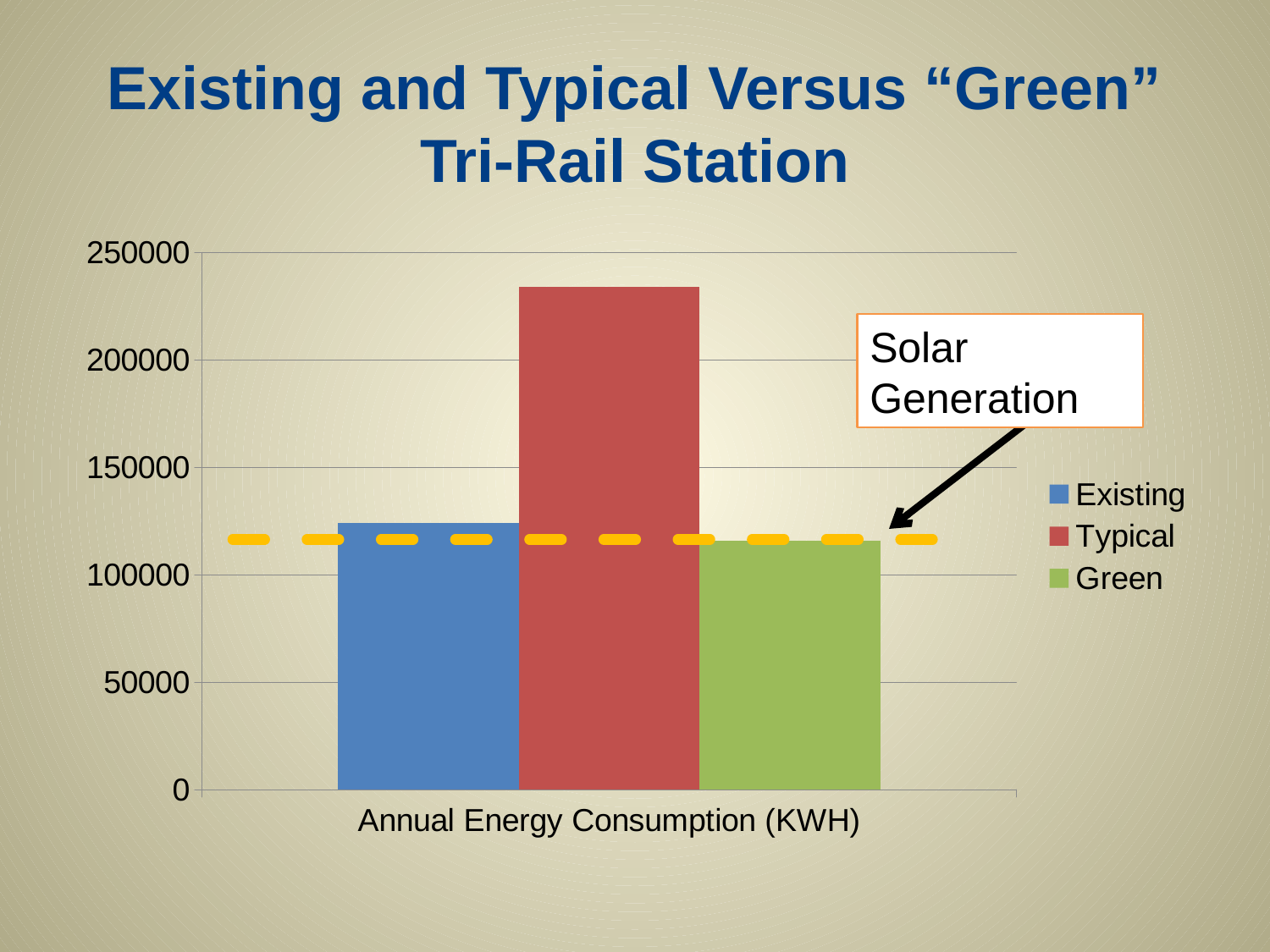

# Existing and Typical Versus “Green” Tri-Rail Station

### Chart

| Category | Existing | Typical | Green |
|---|---|---|---|
| Annual Energy Consumption (KWH) | 124000.0 | 234000.0 | 116000.0 |
Solar Generation